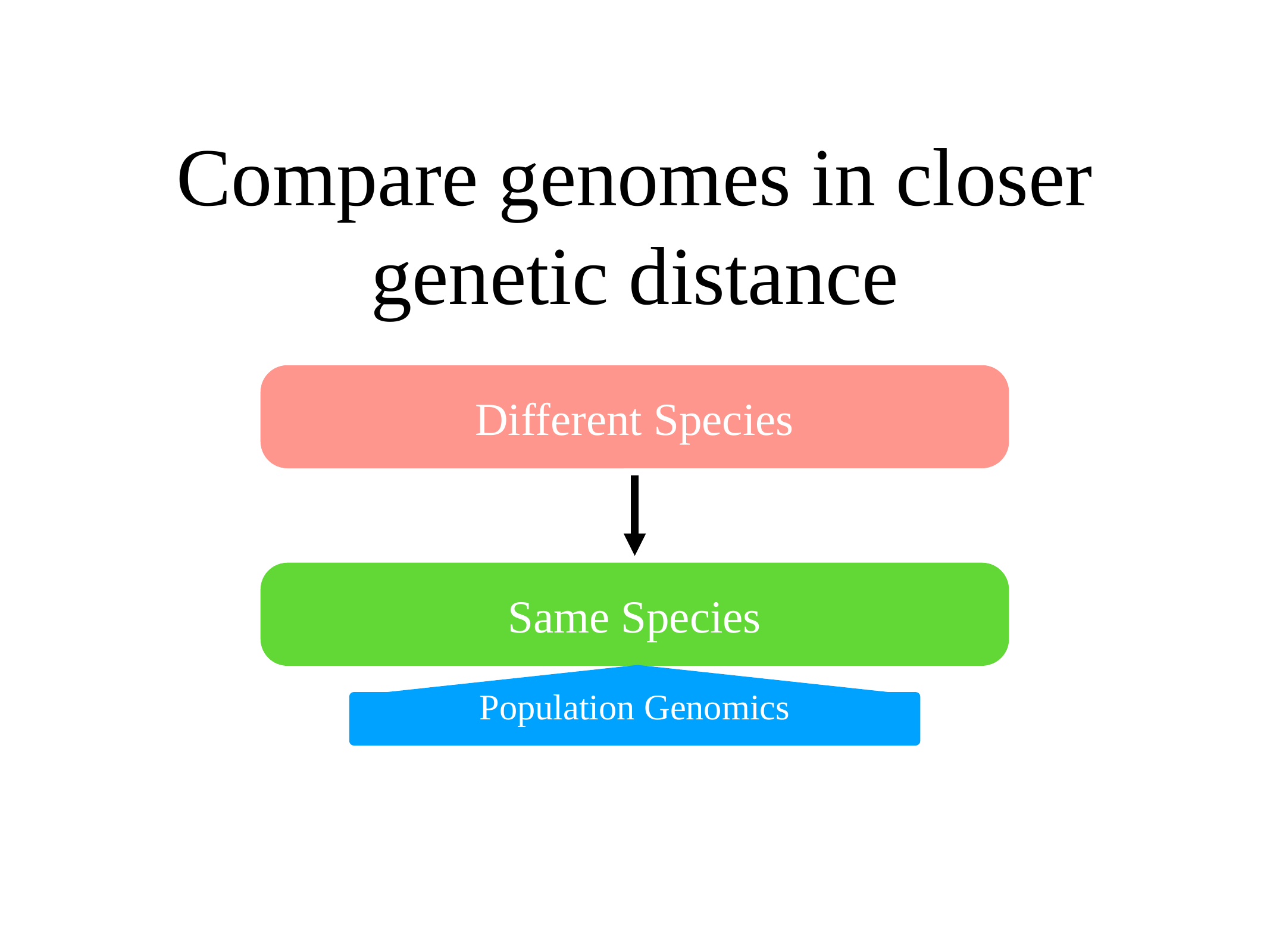

# Compare genomes in closer genetic distance
Different Species

Same Species
Population Genomics